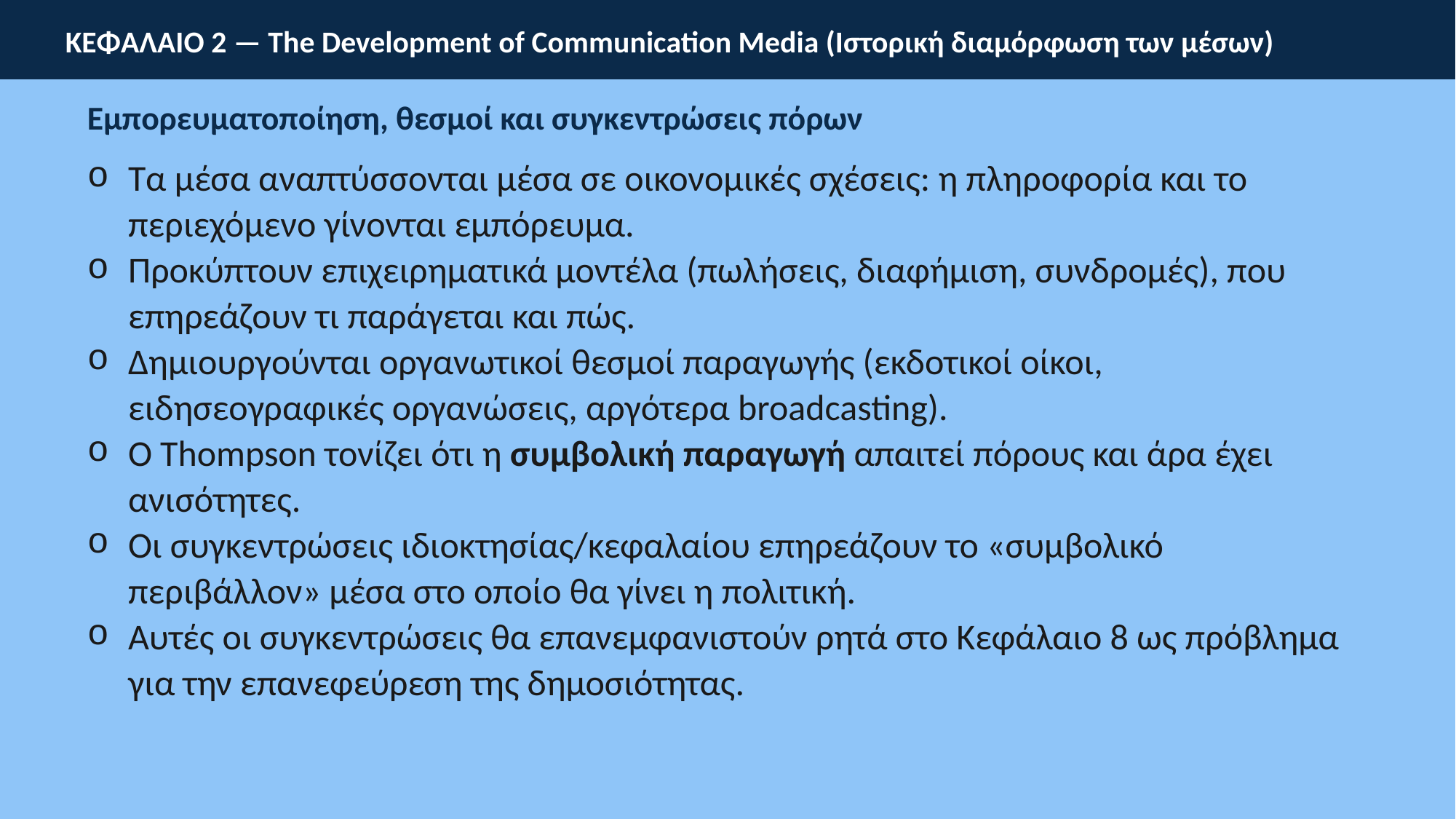

ΚΕΦΑΛΑΙΟ 2 — The Development of Communication Media (Ιστορική διαμόρφωση των μέσων)
Εμπορευματοποίηση, θεσμοί και συγκεντρώσεις πόρων
Τα μέσα αναπτύσσονται μέσα σε οικονομικές σχέσεις: η πληροφορία και το περιεχόμενο γίνονται εμπόρευμα.
Προκύπτουν επιχειρηματικά μοντέλα (πωλήσεις, διαφήμιση, συνδρομές), που επηρεάζουν τι παράγεται και πώς.
Δημιουργούνται οργανωτικοί θεσμοί παραγωγής (εκδοτικοί οίκοι, ειδησεογραφικές οργανώσεις, αργότερα broadcasting).
Ο Thompson τονίζει ότι η συμβολική παραγωγή απαιτεί πόρους και άρα έχει ανισότητες.
Οι συγκεντρώσεις ιδιοκτησίας/κεφαλαίου επηρεάζουν το «συμβολικό περιβάλλον» μέσα στο οποίο θα γίνει η πολιτική.
Αυτές οι συγκεντρώσεις θα επανεμφανιστούν ρητά στο Κεφάλαιο 8 ως πρόβλημα για την επανεφεύρεση της δημοσιότητας.